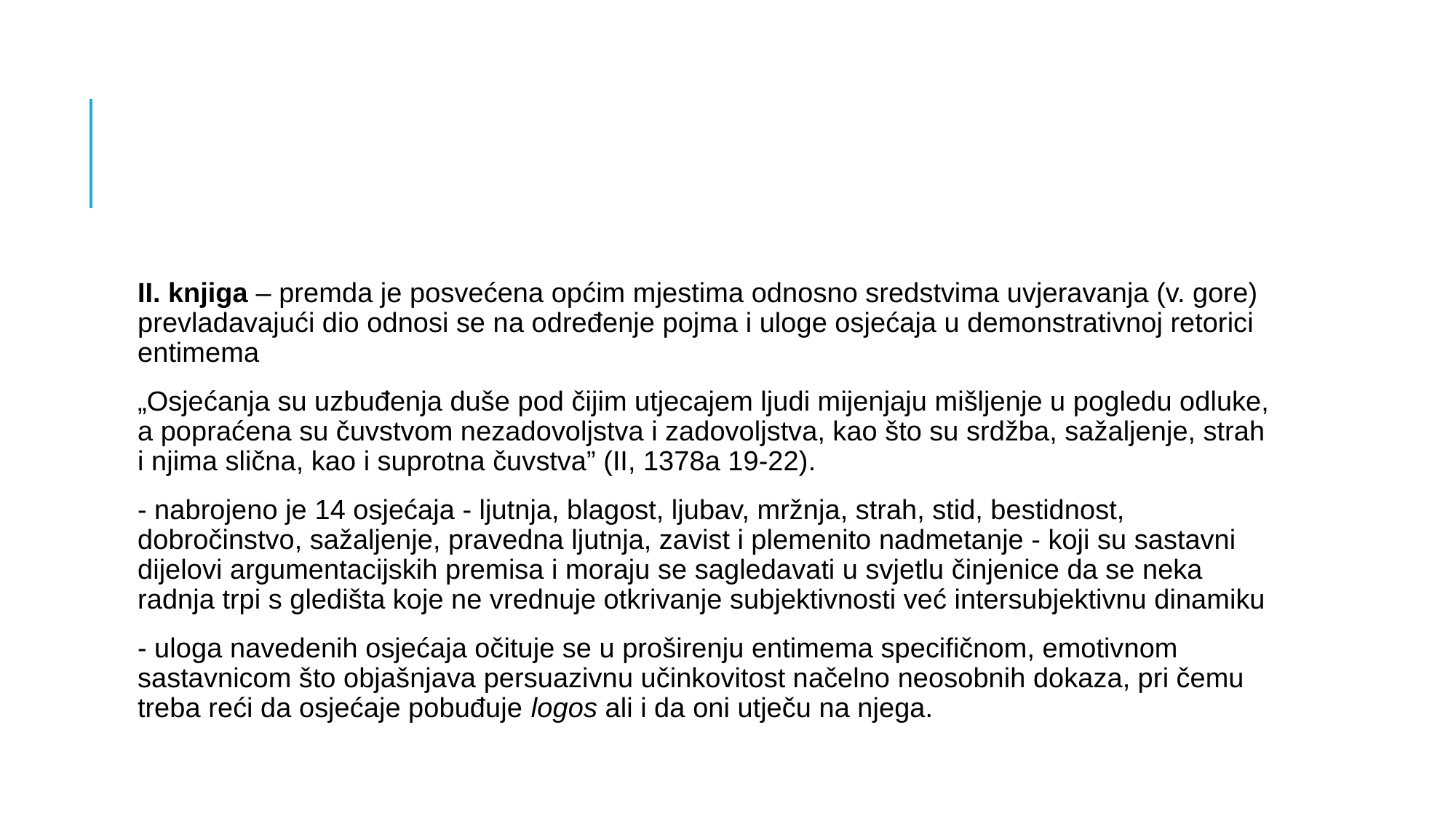

#
II. knjiga – premda je posvećena općim mjestima odnosno sredstvima uvjeravanja (v. gore) prevladavajući dio odnosi se na određenje pojma i uloge osjećaja u demonstrativnoj retorici entimema
„Osjećanja su uzbuđenja duše pod čijim utjecajem ljudi mijenjaju mišljenje u pogledu odluke, a popraćena su čuvstvom nezadovoljstva i zadovoljstva, kao što su srdžba, sažaljenje, strah i njima slična, kao i suprotna čuvstva” (II, 1378a 19-22).
- nabrojeno je 14 osjećaja - ljutnja, blagost, ljubav, mržnja, strah, stid, bestidnost, dobročinstvo, sažaljenje, pravedna ljutnja, zavist i plemenito nadmetanje - koji su sastavni dijelovi argumentacijskih premisa i moraju se sagledavati u svjetlu činjenice da se neka radnja trpi s gledišta koje ne vrednuje otkrivanje subjektivnosti već intersubjektivnu dinamiku
- uloga navedenih osjećaja očituje se u proširenju entimema specifičnom, emotivnom sastavnicom što objašnjava persuazivnu učinkovitost načelno neosobnih dokaza, pri čemu treba reći da osjećaje pobuđuje logos ali i da oni utječu na njega.